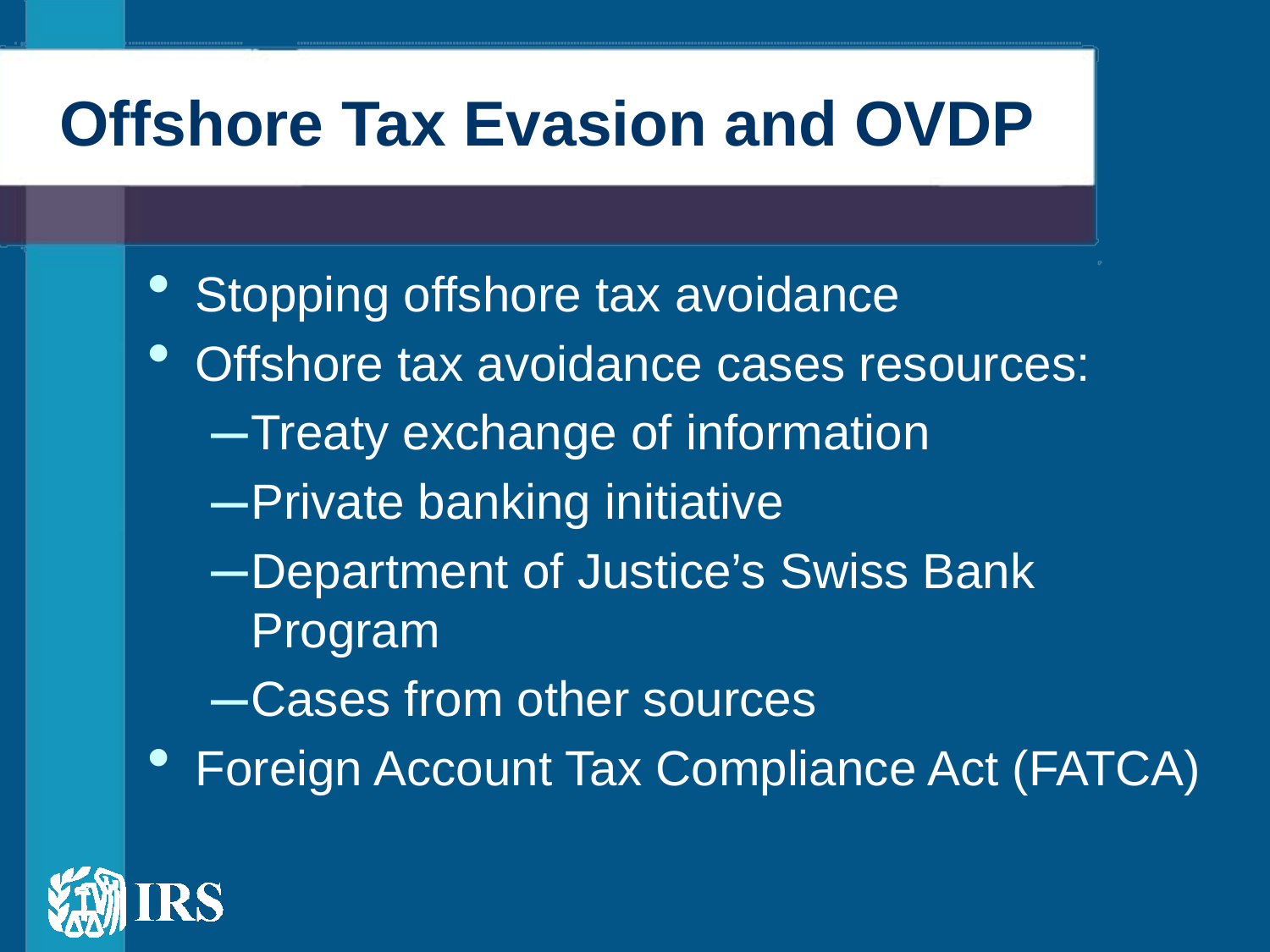

# Offshore Tax Evasion and OVDP
Stopping offshore tax avoidance
Offshore tax avoidance cases resources:
Treaty exchange of information
Private banking initiative
Department of Justice’s Swiss Bank Program
Cases from other sources
Foreign Account Tax Compliance Act (FATCA)